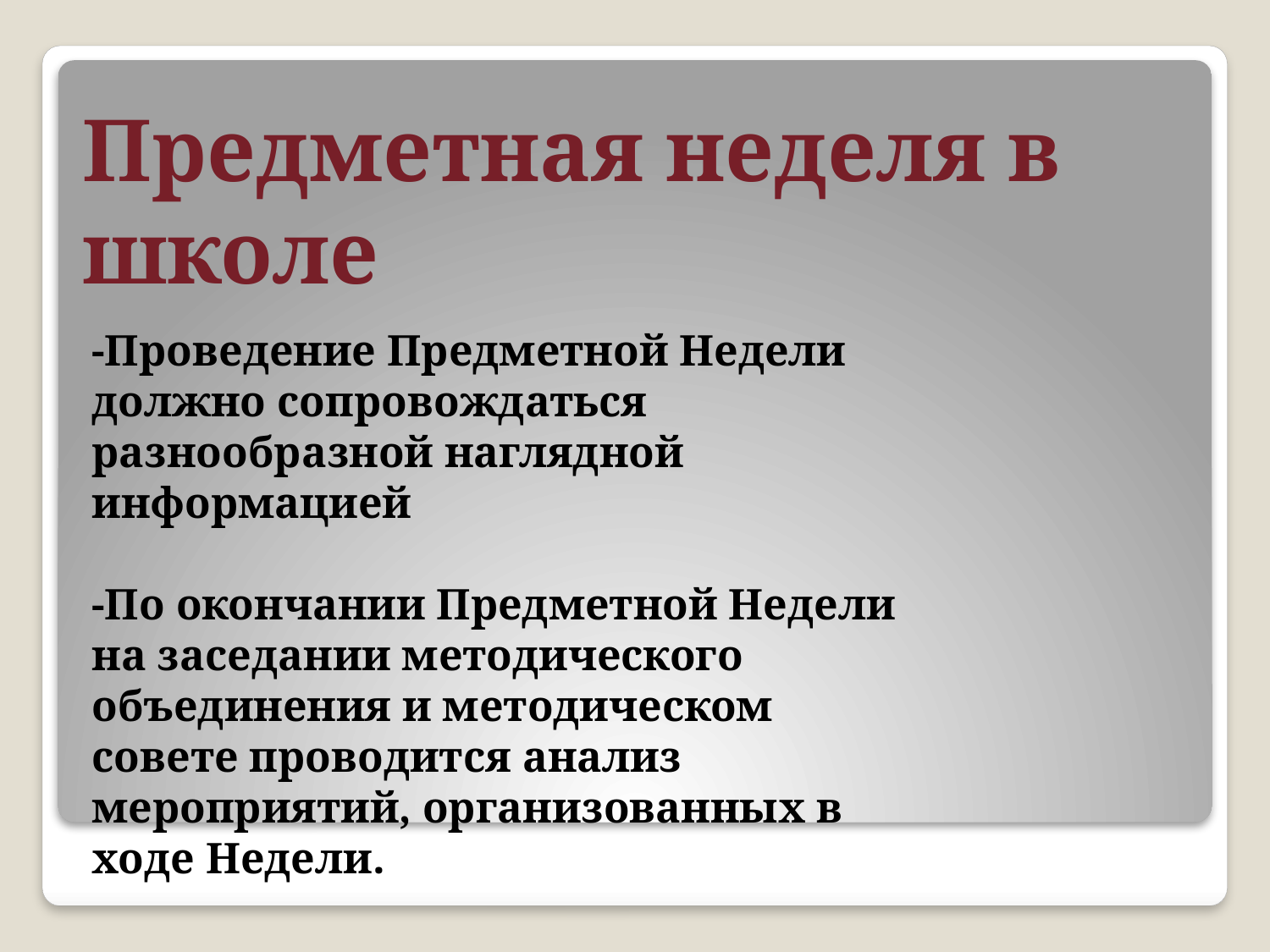

# Предметная неделя в школе
-Проведение Предметной Недели должно сопровождаться разнообразной наглядной информацией

-По окончании Предметной Недели на заседании методического объединения и методическом совете проводится анализ мероприятий, организованных в ходе Недели.